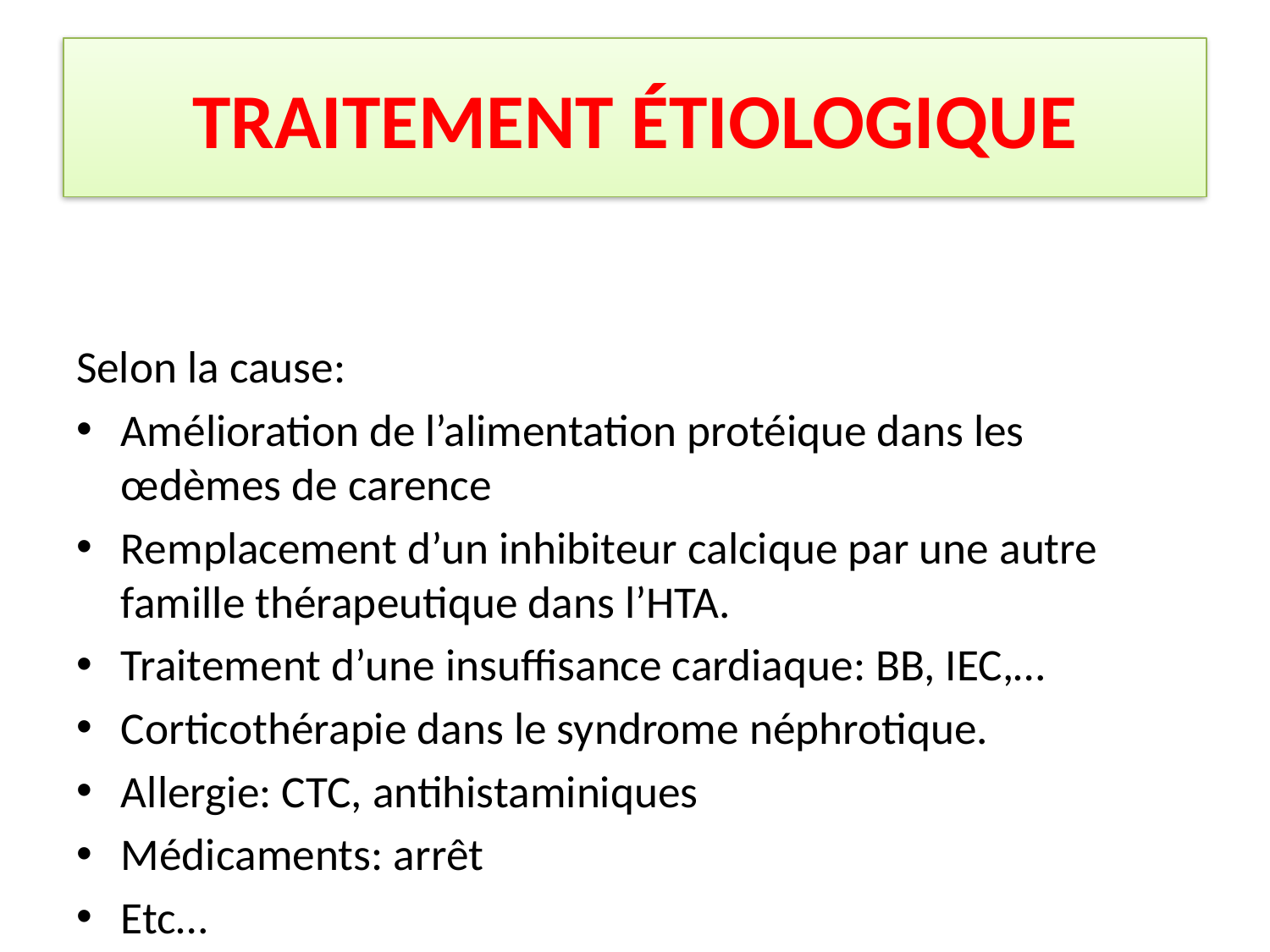

# TRAITEMENT ÉTIOLOGIQUE

Selon la cause:
Amélioration de l’alimentation protéique dans les œdèmes de carence
Remplacement d’un inhibiteur calcique par une autre famille thérapeutique dans l’HTA.
Traitement d’une insuffisance cardiaque: BB, IEC,…
Corticothérapie dans le syndrome néphrotique.
Allergie: CTC, antihistaminiques
Médicaments: arrêt
Etc…